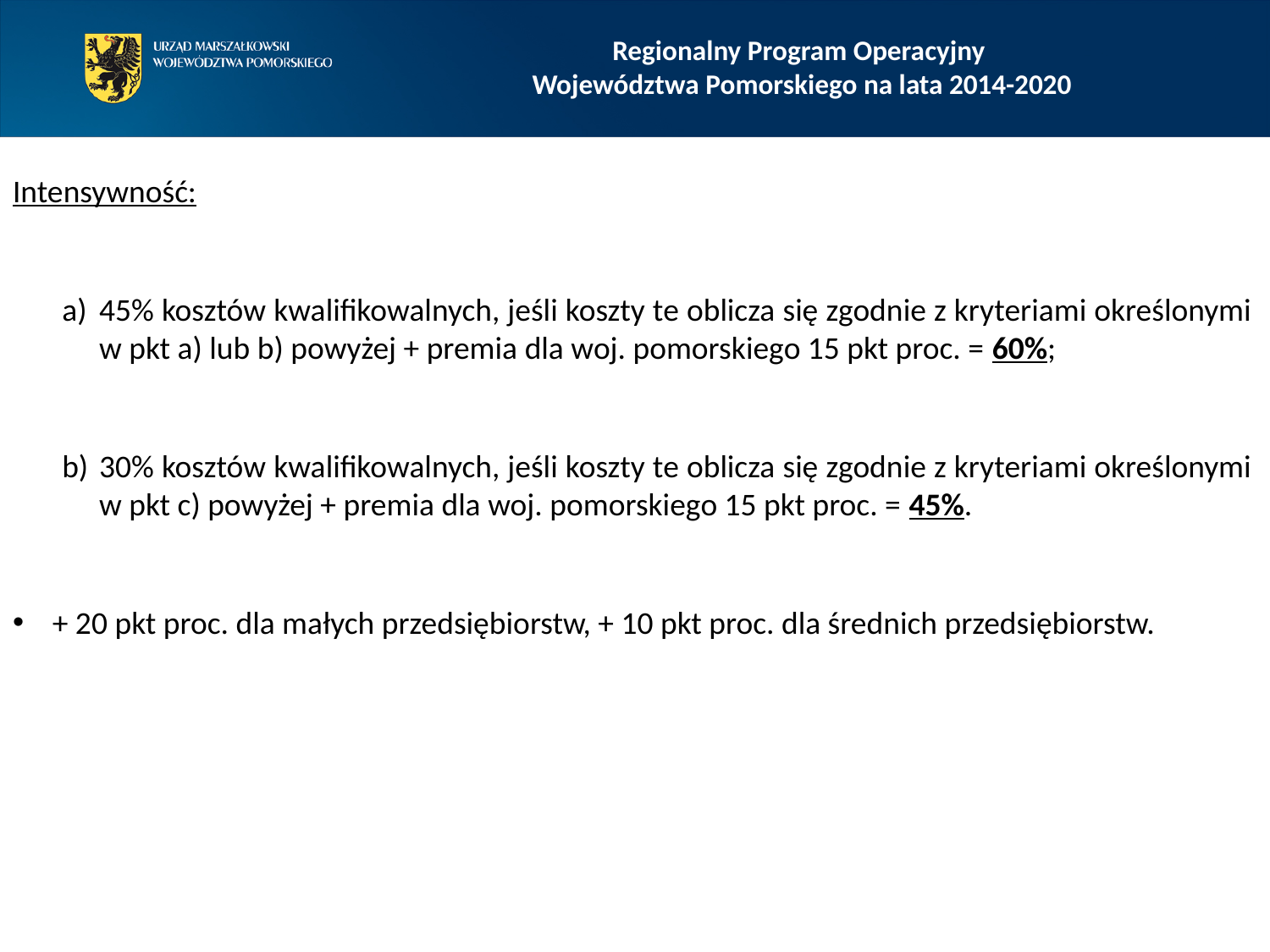

Regionalny Program Operacyjny
Województwa Pomorskiego na lata 2014-2020
Intensywność:

45% kosztów kwalifikowalnych, jeśli koszty te oblicza się zgodnie z kryteriami określonymi w pkt a) lub b) powyżej + premia dla woj. pomorskiego 15 pkt proc. = 60%;

30% kosztów kwalifikowalnych, jeśli koszty te oblicza się zgodnie z kryteriami określonymi w pkt c) powyżej + premia dla woj. pomorskiego 15 pkt proc. = 45%.

+ 20 pkt proc. dla małych przedsiębiorstw, + 10 pkt proc. dla średnich przedsiębiorstw.